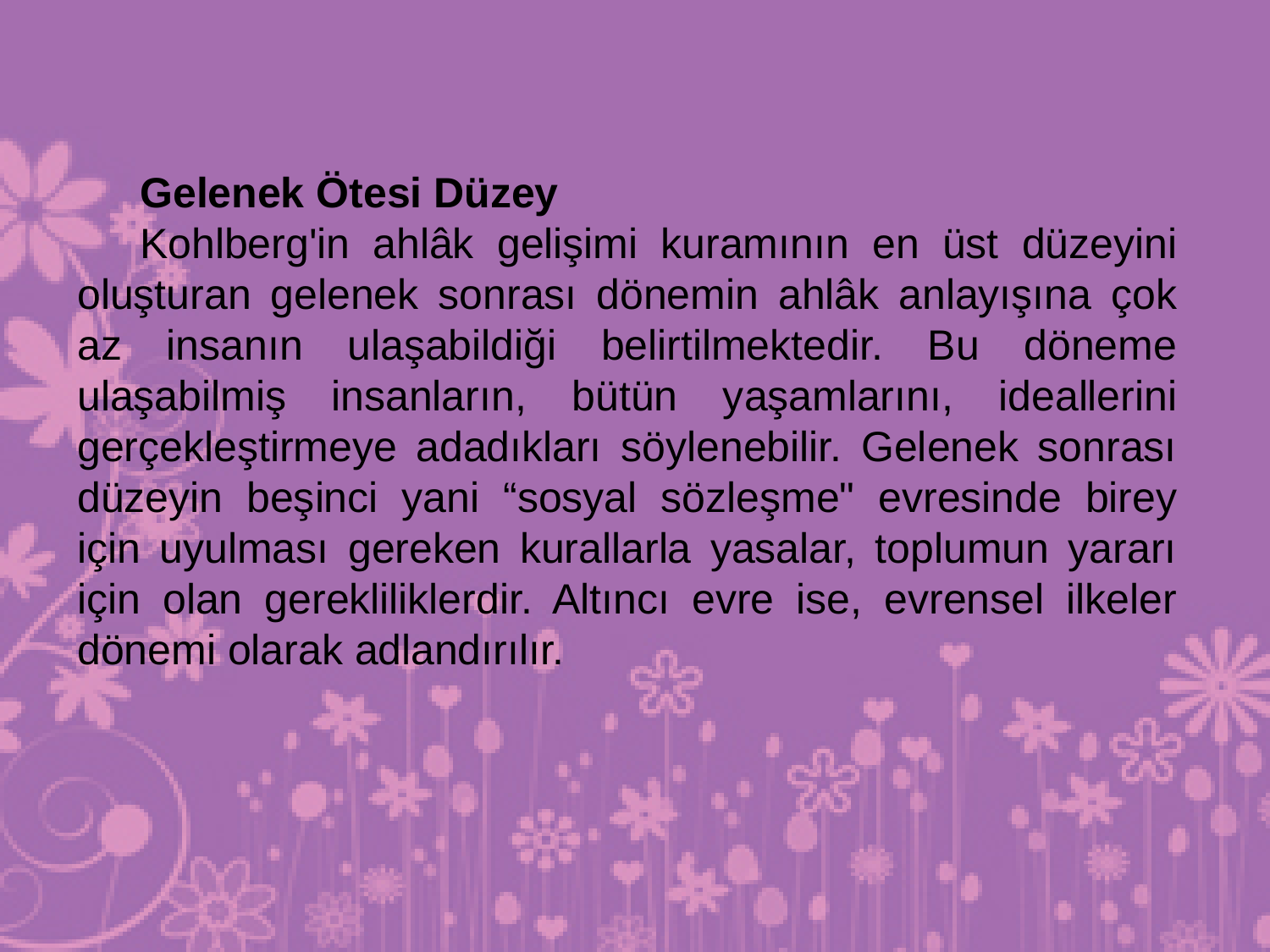

Gelenek Ötesi Düzey
Kohlberg'in ahlâk gelişimi kuramının en üst düzeyini oluşturan gelenek sonrası dönemin ahlâk anlayışına çok az insanın ulaşabildiği belirtilmektedir. Bu döneme ulaşabilmiş insanların, bütün yaşamlarını, ideallerini gerçekleştirmeye adadıkları söylenebilir. Gelenek sonrası düzeyin beşinci yani “sosyal sözleşme" evresinde birey için uyulması gereken kurallarla yasalar, toplumun yararı için olan gerekliliklerdir. Altıncı evre ise, evrensel ilkeler dönemi olarak adlandırılır.